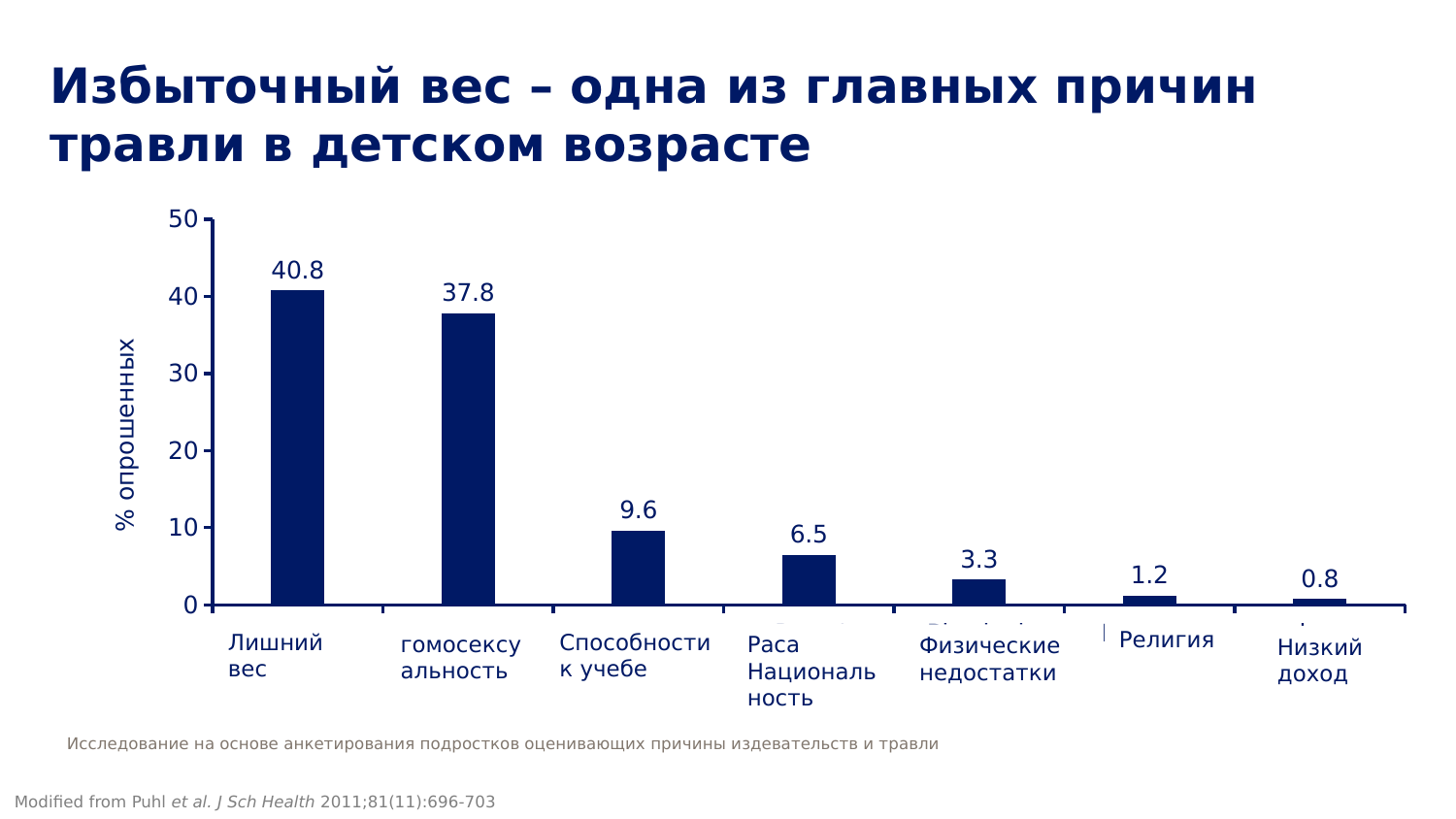

# Избыточный вес – одна из главных причин  травли в детском возрасте

### Chart

| Category | Total |
|---|---|
| Overweight | 40.80000000000001 |
| Homosexual | 37.80000000000001 |
| Ability at
school | 9.6 |
| Race/
ethnicity | 6.5 |
| Physical
disability | 3.3 |
| Religion | 1.2 |
| Low income
status | 0.8 |
% опрошенных
Религия
Способности к учебе
Лишний
вес
гомосексуальность
Раса
Национальность
Физические недостатки
Низкий доход
Исследование на основе анкетирования подростков оценивающих причины издевательств и травли
Modified from Puhl et al. J Sch Health 2011;81(11):696-703